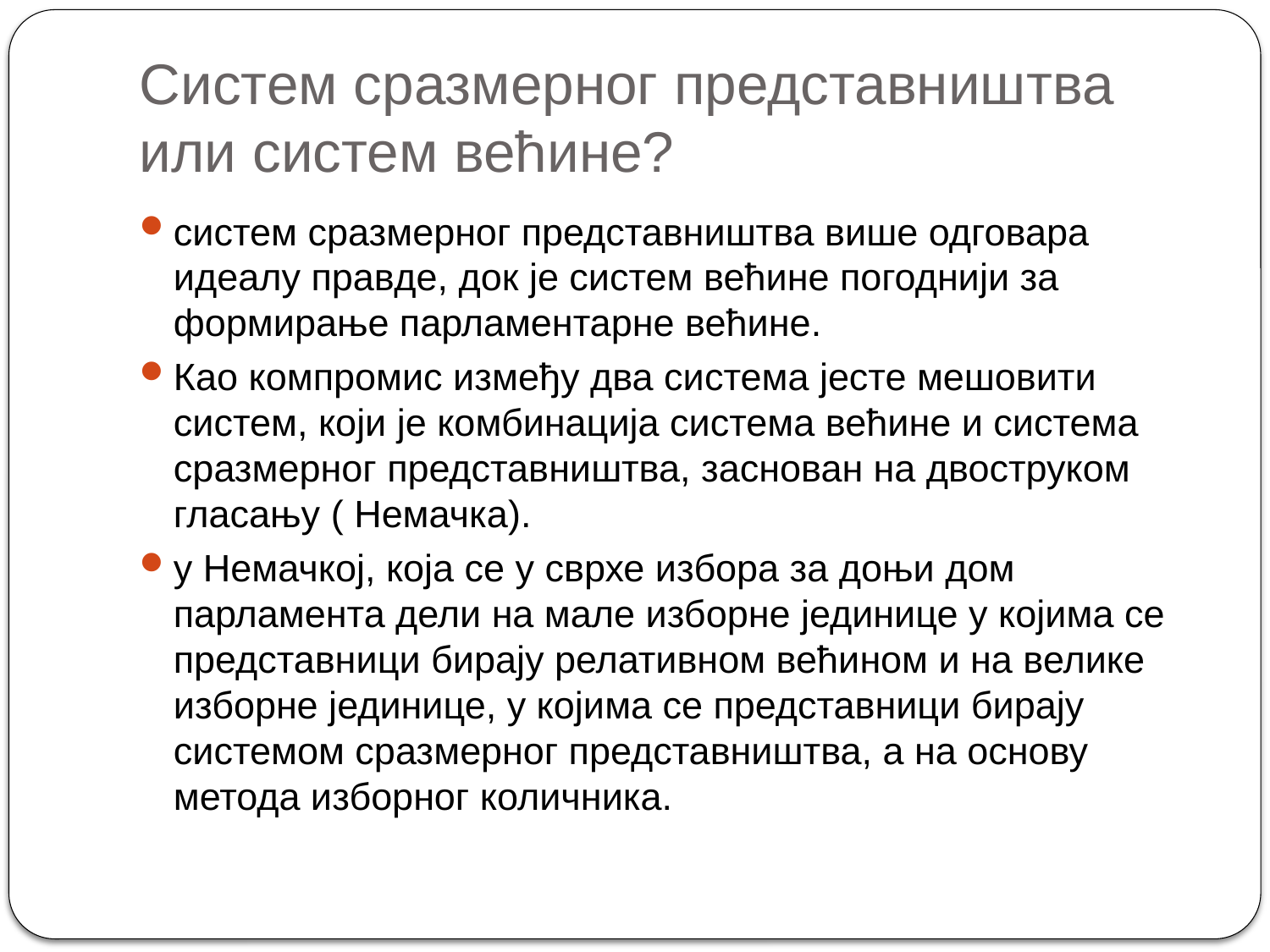

# Систем сразмерног представништва или систем већине?
систем сразмерног представништва више одговара идеалу правде, док је систем већине погоднији за формирање парламентарне већине.
Као компромис између два система јесте мешовити систем, који је комбинација система већине и система сразмерног представништва, заснован на двоструком гласању ( Немачка).
у Немачкој, која се у сврхе избора за доњи дом парламента дели на мале изборне јединице у којима се представници бирају релативном већином и на велике изборне јединице, у којима се представници бирају системом сразмерног представништва, а на основу метода изборног количника.